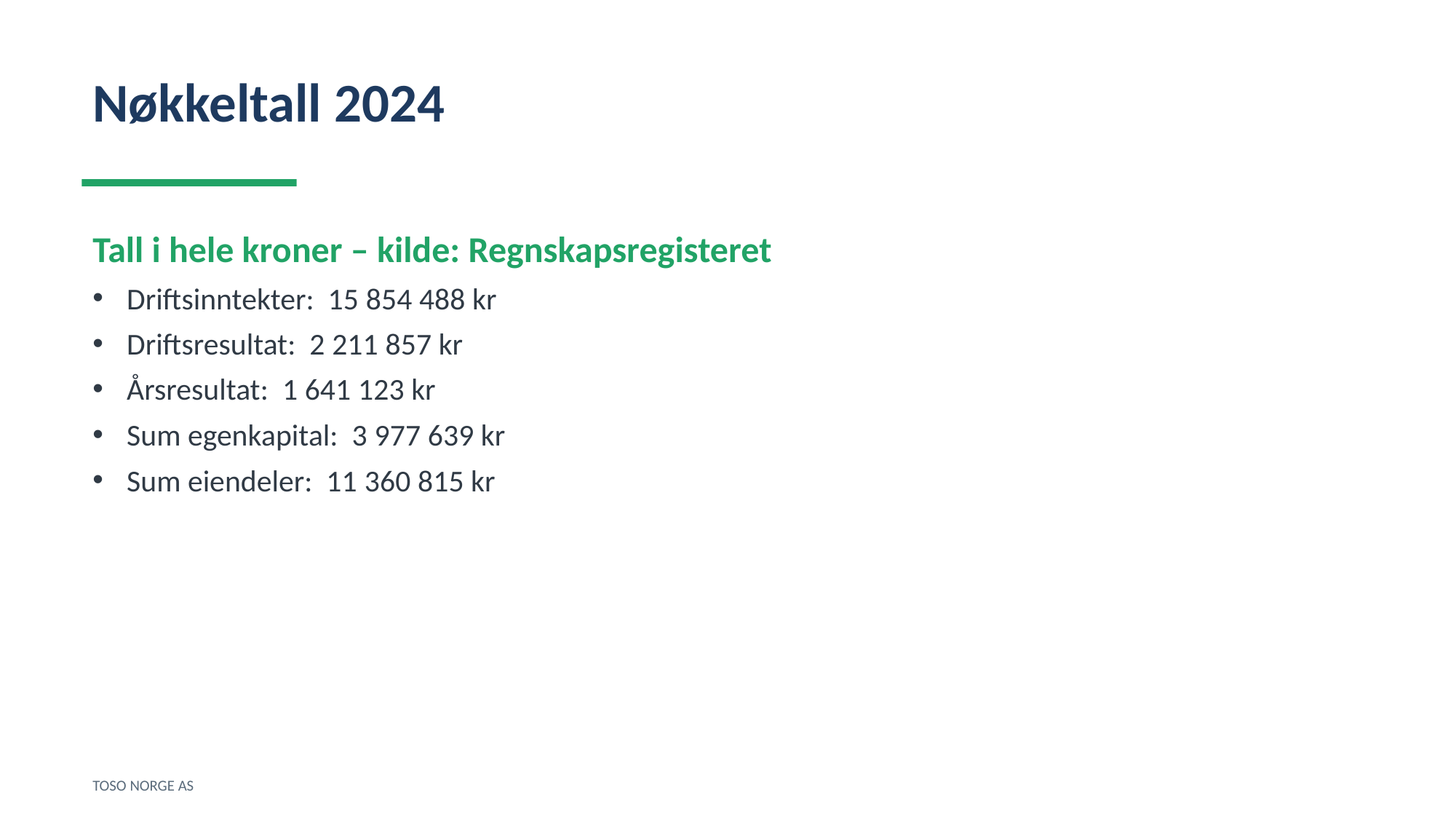

Nøkkeltall 2024

Tall i hele kroner – kilde: Regnskapsregisteret
Driftsinntekter:  15 854 488 kr
Driftsresultat:  2 211 857 kr
Årsresultat:  1 641 123 kr
Sum egenkapital:  3 977 639 kr
Sum eiendeler:  11 360 815 kr
TOSO NORGE AS